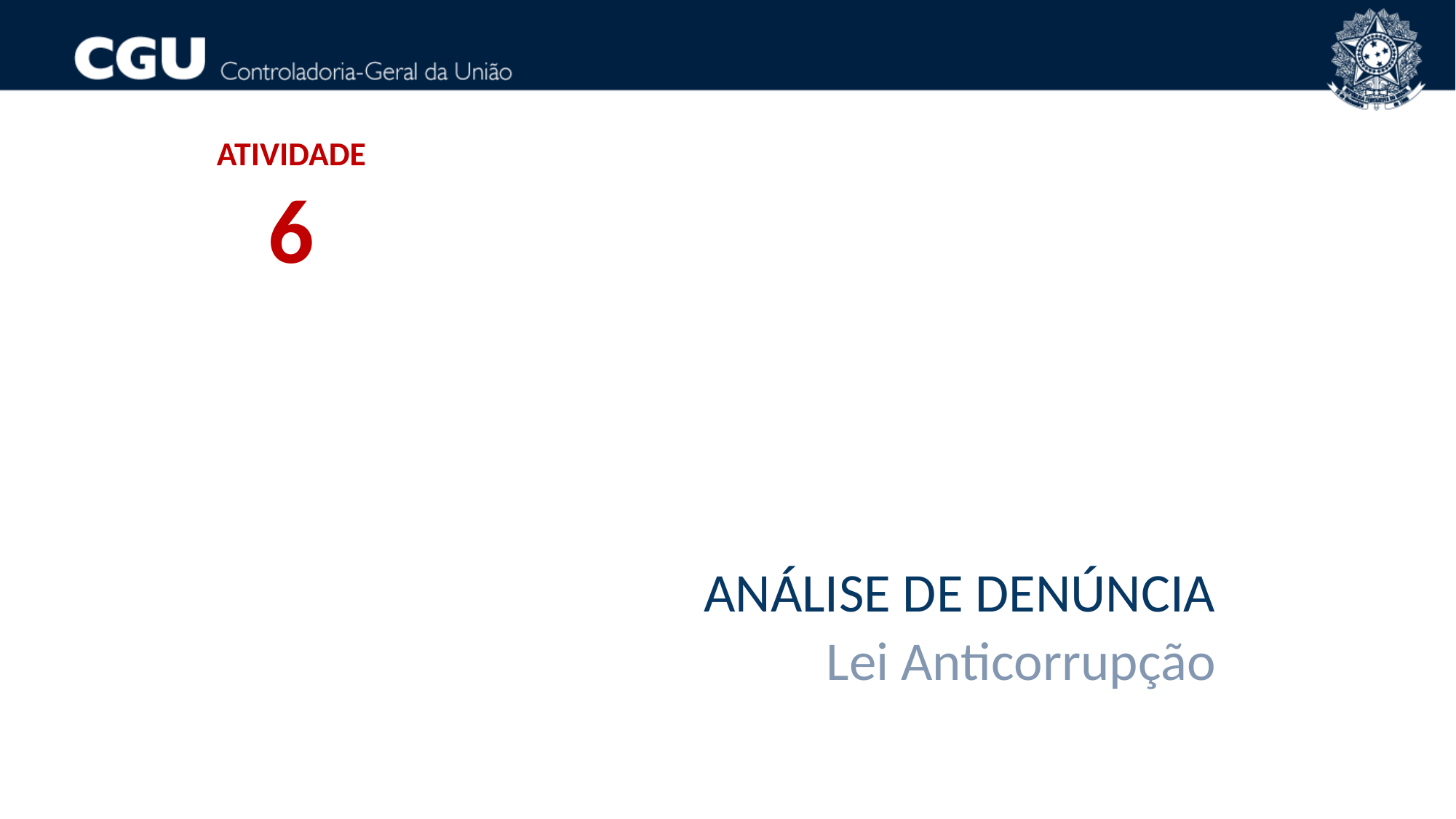

ATIVIDADE
6
ANÁLISE DE DENÚNCIA
Lei Anticorrupção